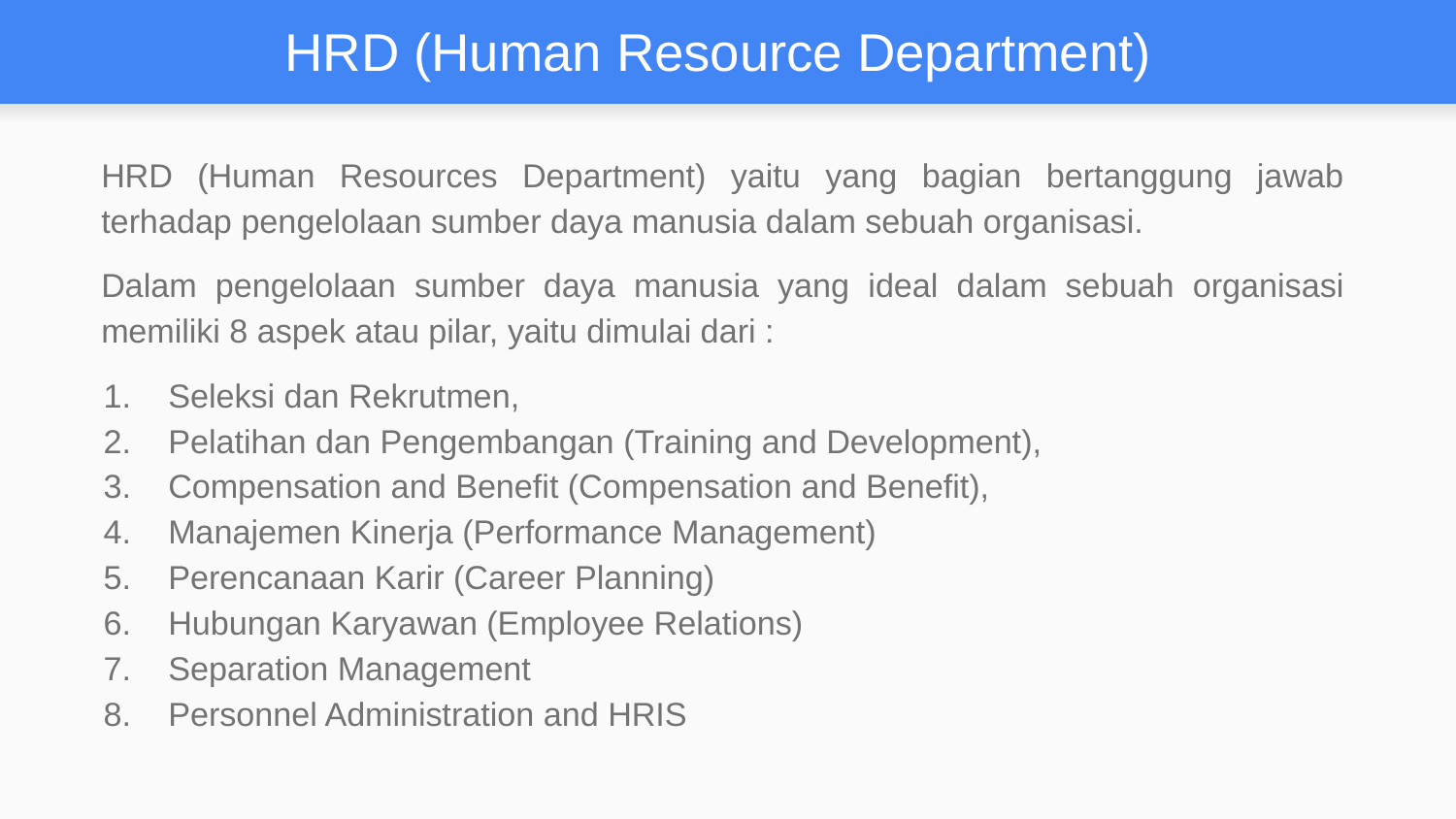

# HRD (Human Resource Department)
HRD (Human Resources Department) yaitu yang bagian bertanggung jawab terhadap pengelolaan sumber daya manusia dalam sebuah organisasi.
Dalam pengelolaan sumber daya manusia yang ideal dalam sebuah organisasi memiliki 8 aspek atau pilar, yaitu dimulai dari :
Seleksi dan Rekrutmen,
Pelatihan dan Pengembangan (Training and Development),
Compensation and Benefit (Compensation and Benefit),
Manajemen Kinerja (Performance Management)
Perencanaan Karir (Career Planning)
Hubungan Karyawan (Employee Relations)
Separation Management
Personnel Administration and HRIS